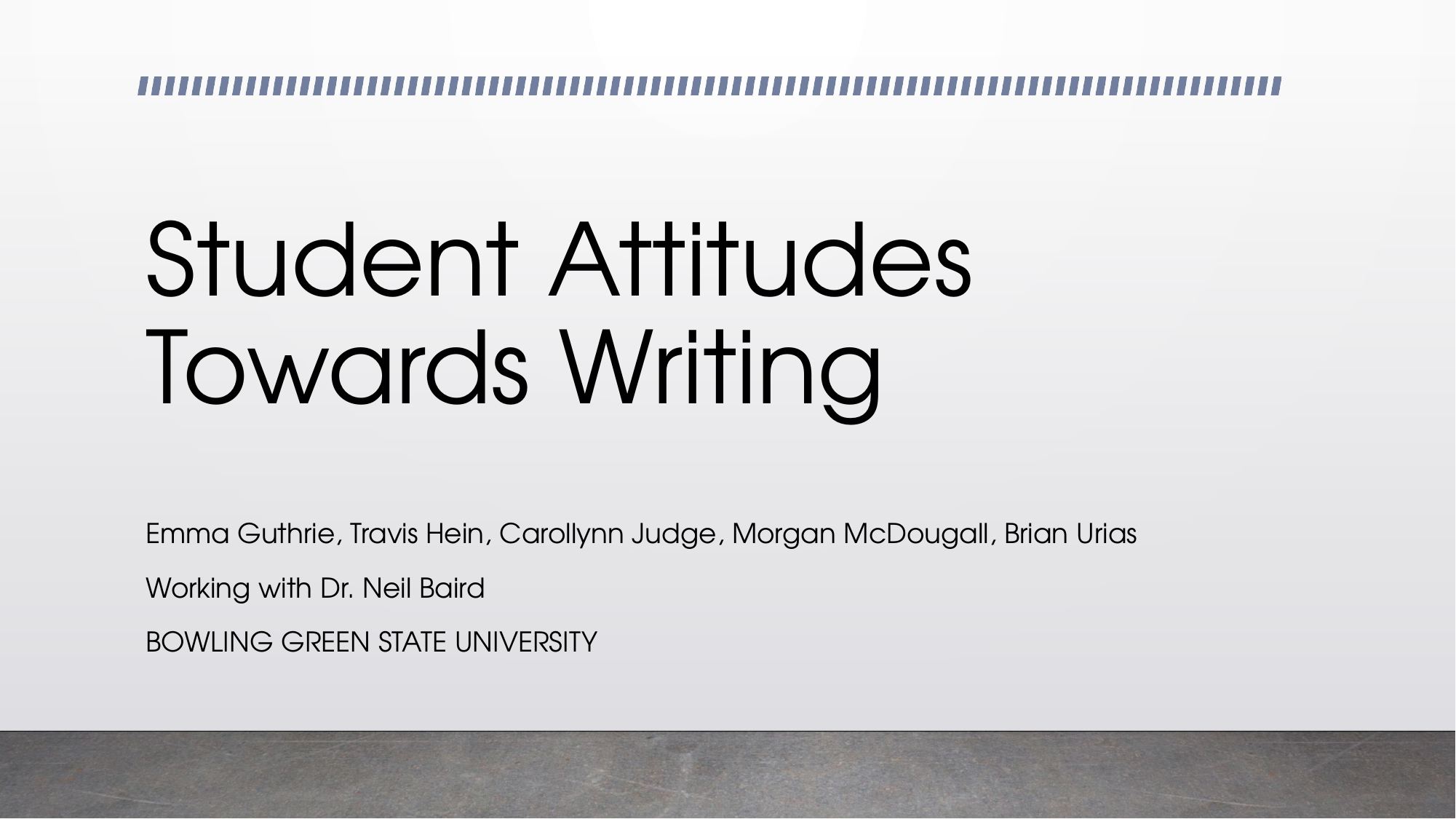

# Student Attitudes Towards Writing
Emma Guthrie, Travis Hein, Carollynn Judge, Morgan McDougall, Brian Urias
Working with Dr. Neil Baird
BOWLING GREEN STATE UNIVERSITY